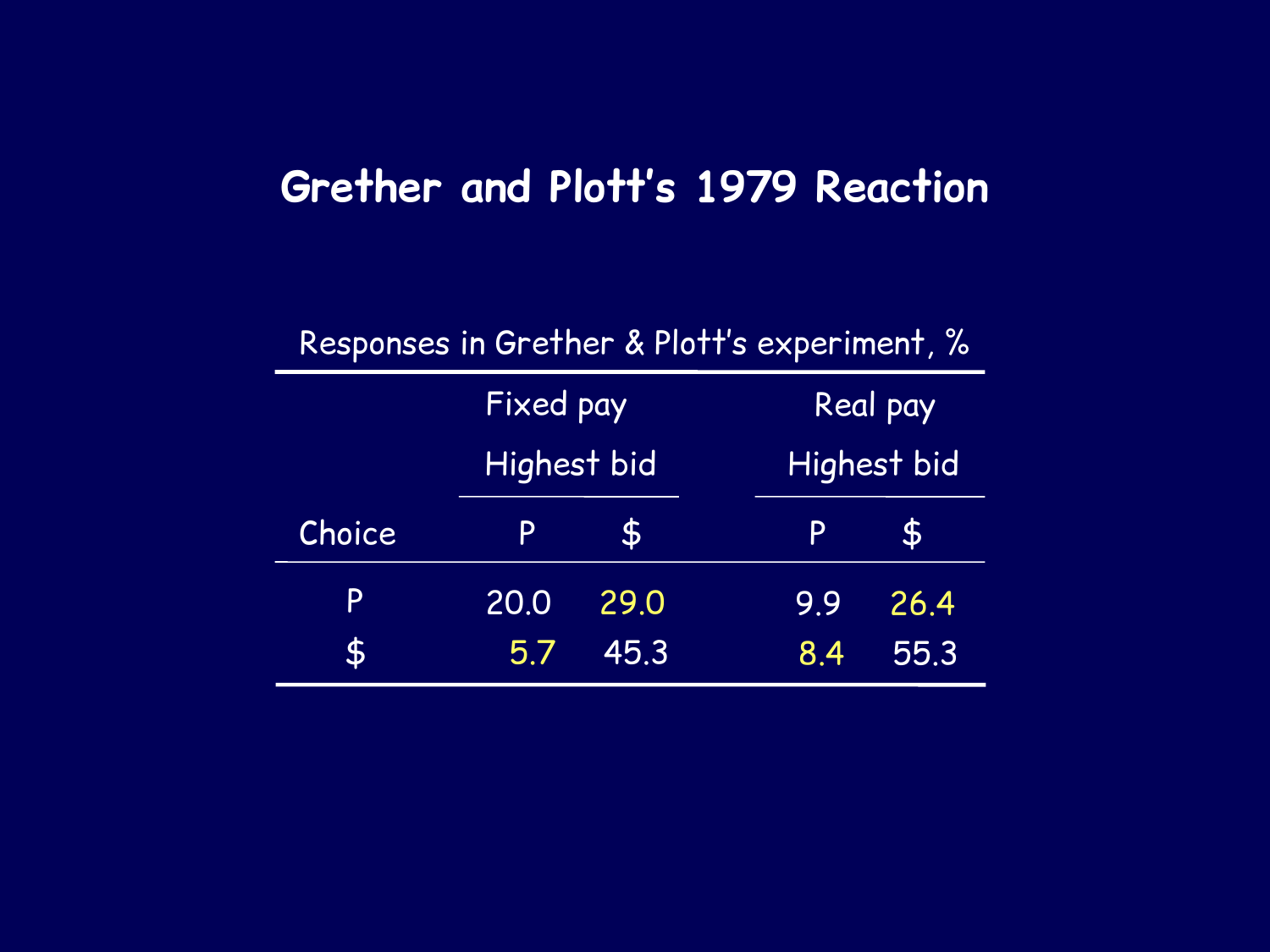

# Grether and Plott’s 1979 Reaction

Responses in Grether & Plott’s experiment, %

Fixed pay
Real pay
Highest bid
Highest bid

Choice             P         $
P        $

P
20.0     29.0
9.9     26.4
$
    5.7     45.3
8.4     55.3